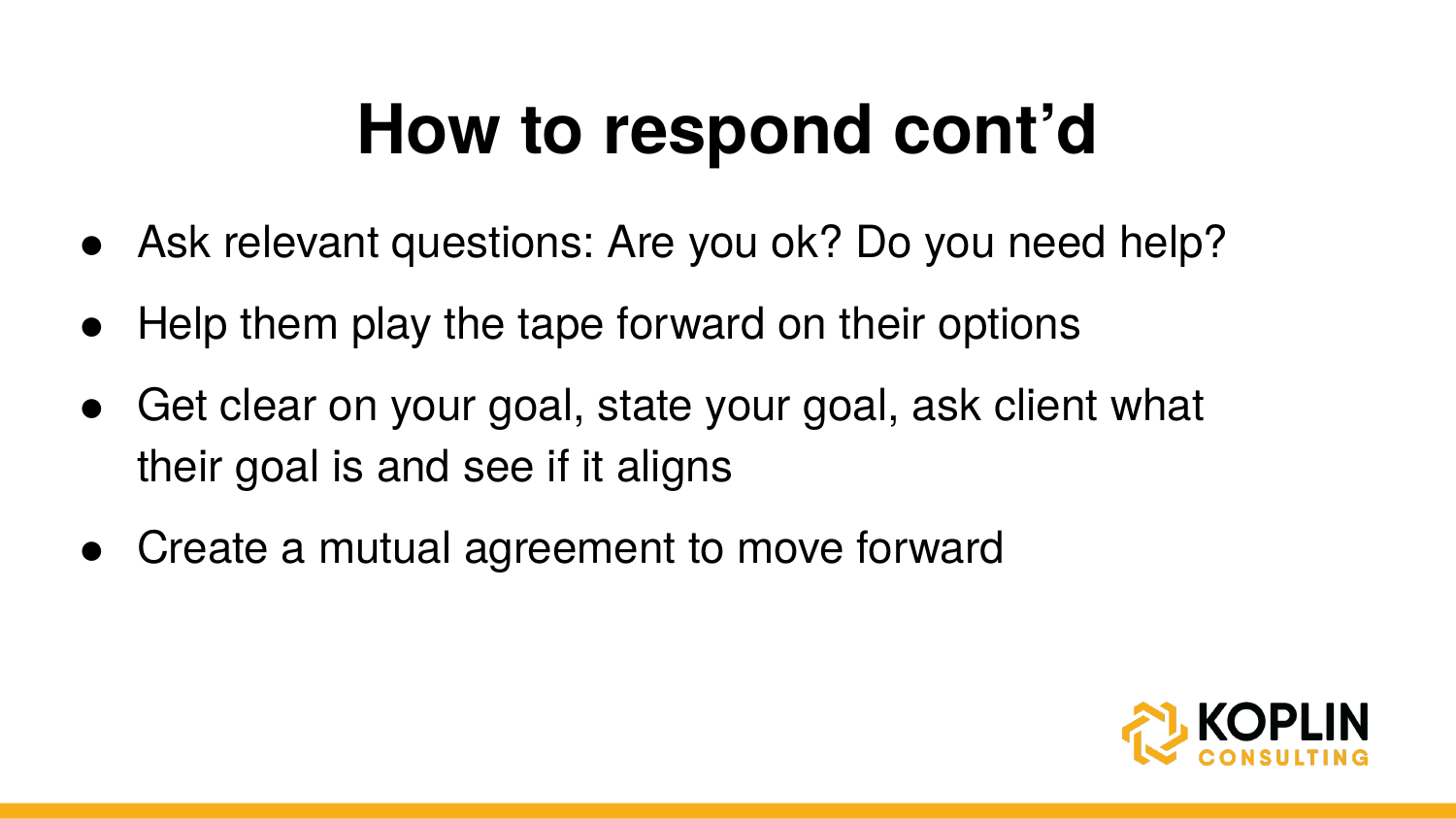

# How to respond cont’d
Ask relevant questions: Are you ok? Do you need help?
Help them play the tape forward on their options
Get clear on your goal, state your goal, ask client what their goal is and see if it aligns
Create a mutual agreement to move forward